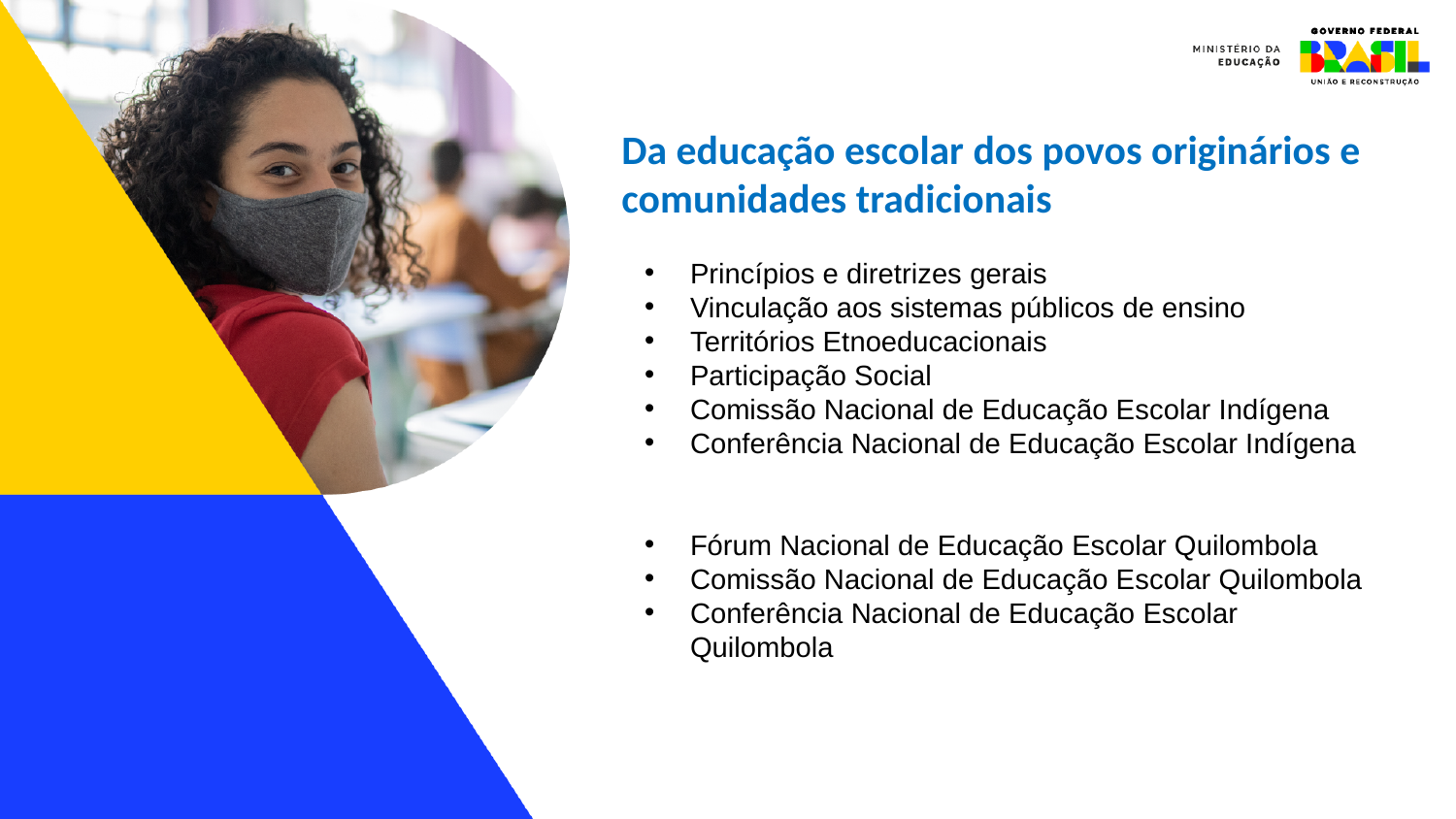

Da educação escolar dos povos originários e comunidades tradicionais
Princípios e diretrizes gerais
Vinculação aos sistemas públicos de ensino
Territórios Etnoeducacionais
Participação Social
Comissão Nacional de Educação Escolar Indígena
Conferência Nacional de Educação Escolar Indígena

Fórum Nacional de Educação Escolar Quilombola
Comissão Nacional de Educação Escolar Quilombola
Conferência Nacional de Educação Escolar Quilombola